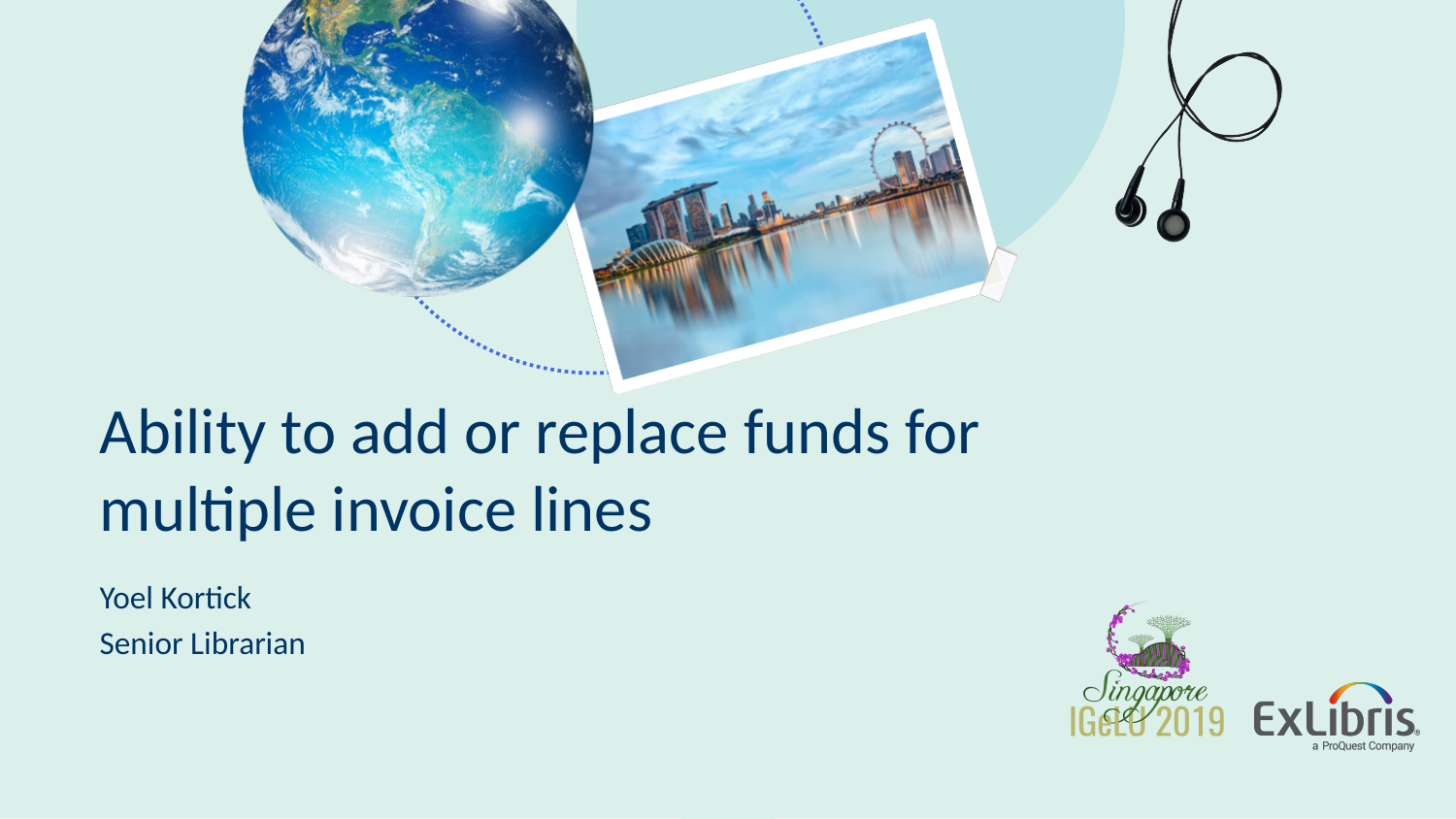

# Ability to add or replace funds for multiple invoice lines
Yoel Kortick
Senior Librarian